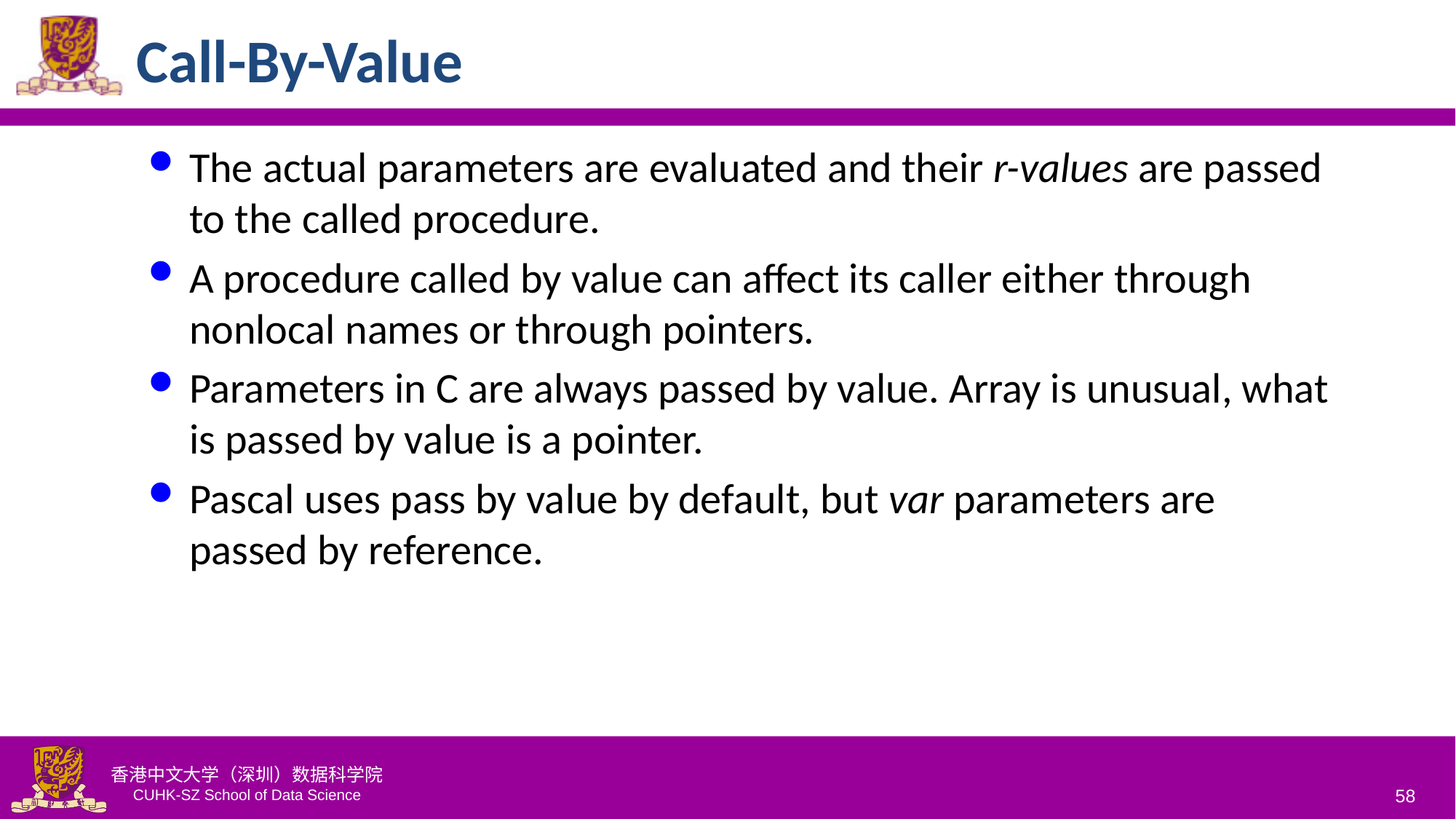

# Call-By-Value
The actual parameters are evaluated and their r-values are passed to the called procedure.
A procedure called by value can affect its caller either through nonlocal names or through pointers.
Parameters in C are always passed by value. Array is unusual, what is passed by value is a pointer.
Pascal uses pass by value by default, but var parameters are passed by reference.
58